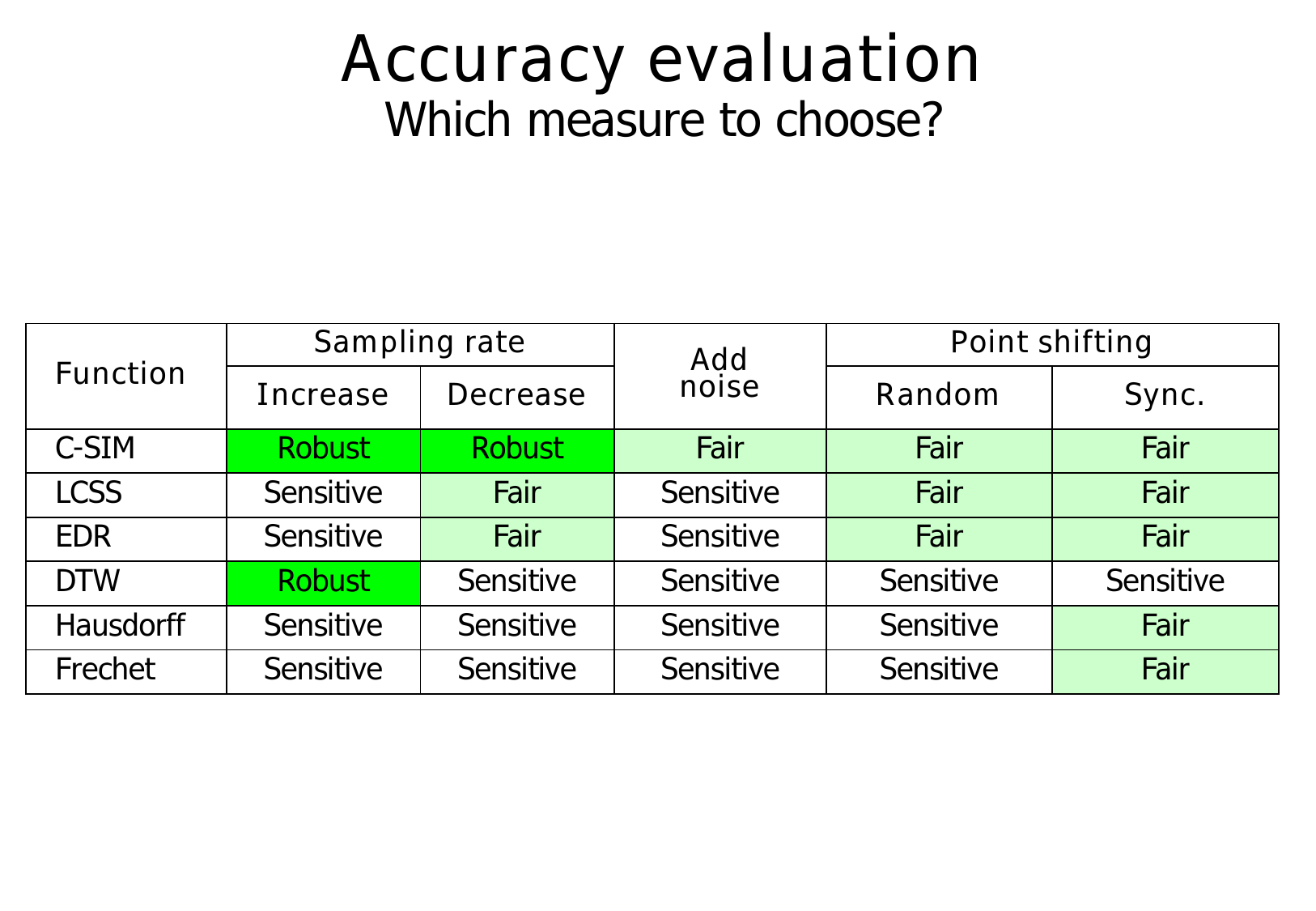

Accuracy evaluation
Which measure to choose?
| Function | Sampling rate |  | Add noise | Point shifting |  |
| --- | --- | --- | --- | --- | --- |
|  | Increase | Decrease |  | Random | Sync. |
| C-SIM | Robust | Robust | Fair | Fair | Fair |
| LCSS | Sensitive | Fair | Sensitive | Fair | Fair |
| EDR | Sensitive | Fair | Sensitive | Fair | Fair |
| DTW | Robust | Sensitive | Sensitive | Sensitive | Sensitive |
| Hausdorff | Sensitive | Sensitive | Sensitive | Sensitive | Fair |
| Frechet | Sensitive | Sensitive | Sensitive | Sensitive | Fair |